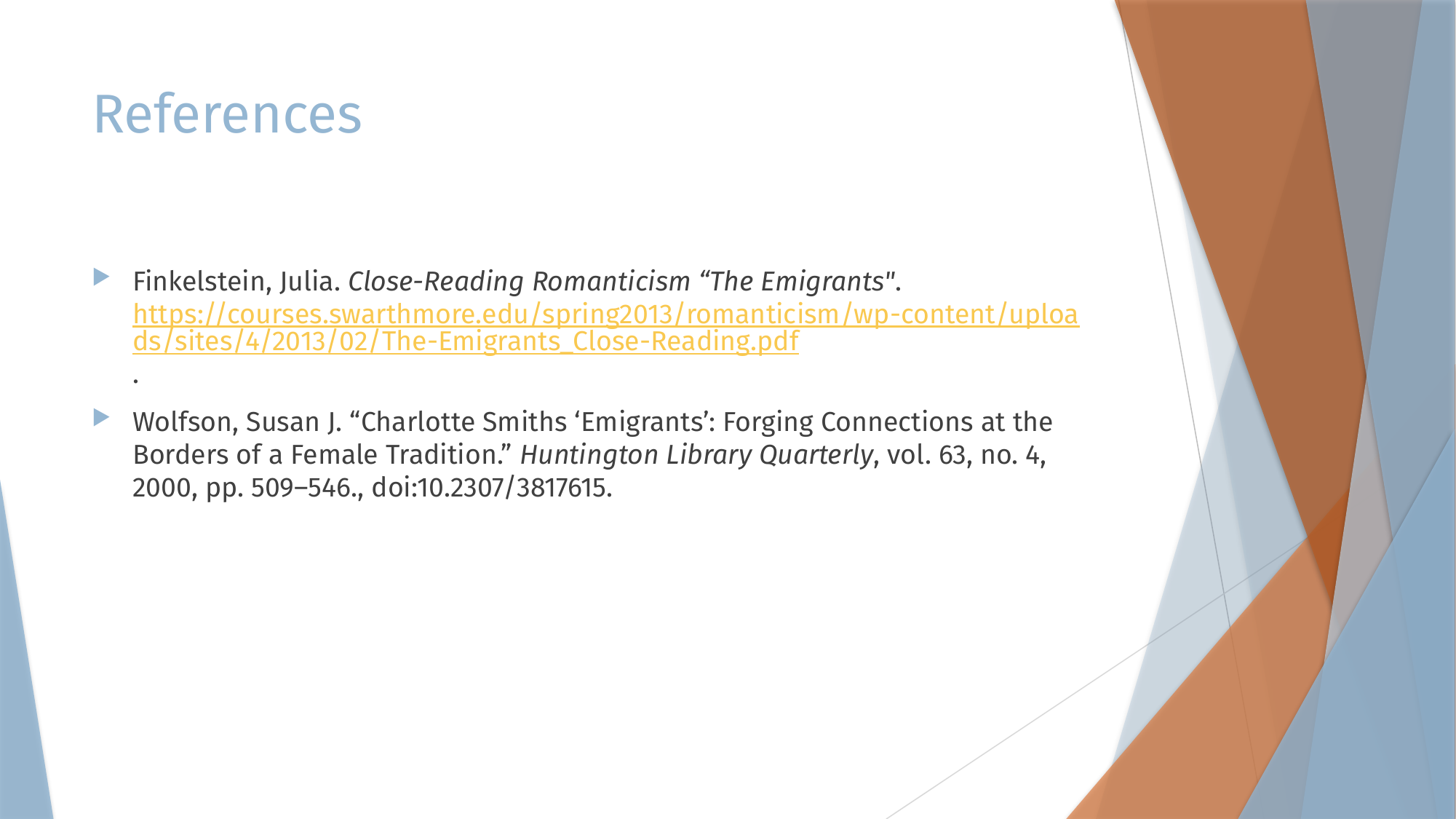

# References
Finkelstein, Julia. Close-Reading Romanticism “The Emigrants". https://courses.swarthmore.edu/spring2013/romanticism/wp-content/uploads/sites/4/2013/02/The-Emigrants_Close-Reading.pdf.
Wolfson, Susan J. “Charlotte Smiths ‘Emigrants’: Forging Connections at the Borders of a Female Tradition.” Huntington Library Quarterly, vol. 63, no. 4, 2000, pp. 509–546., doi:10.2307/3817615.